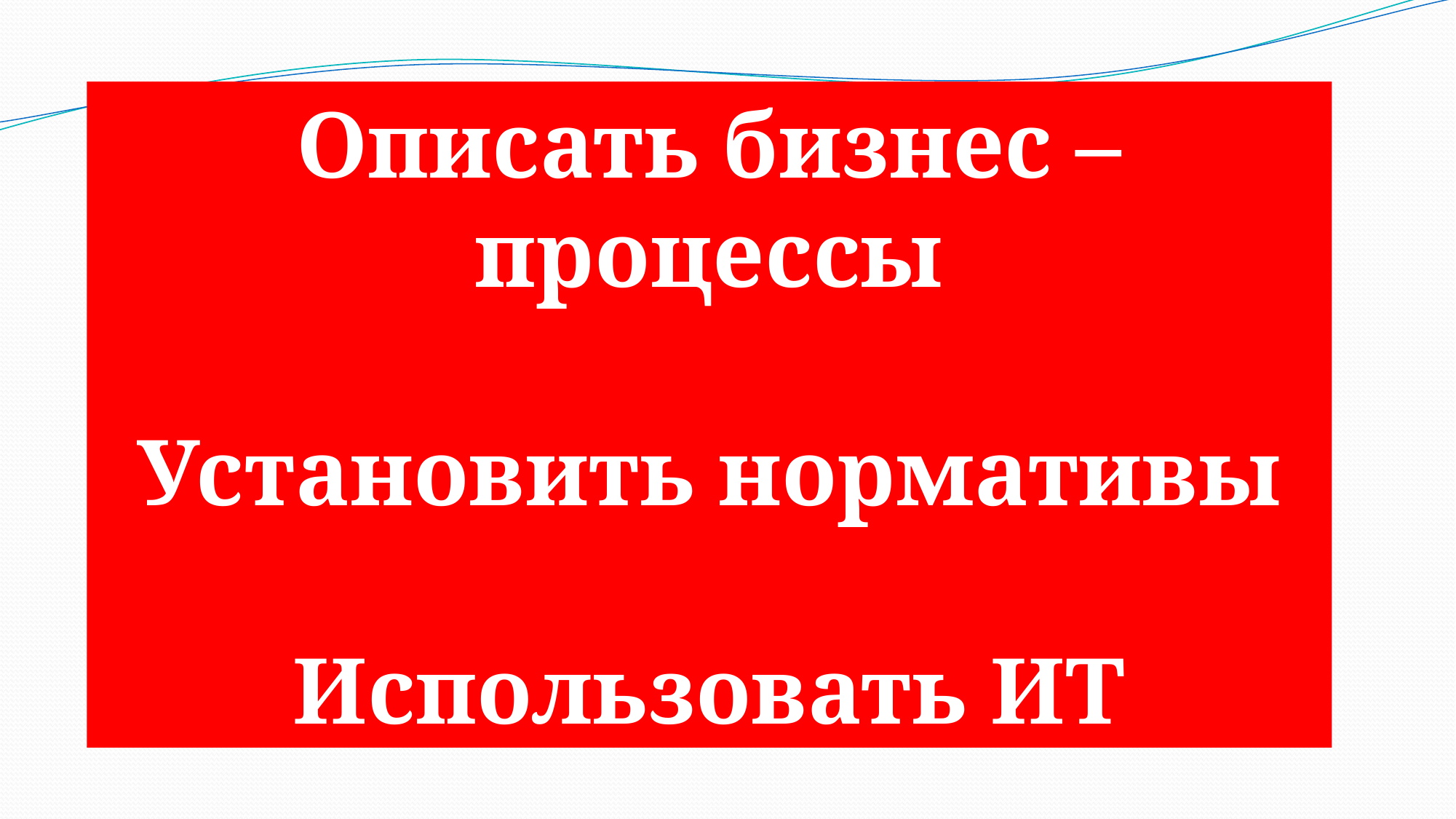

Описать бизнес – процессы

Установить нормативы

Использовать ИТ